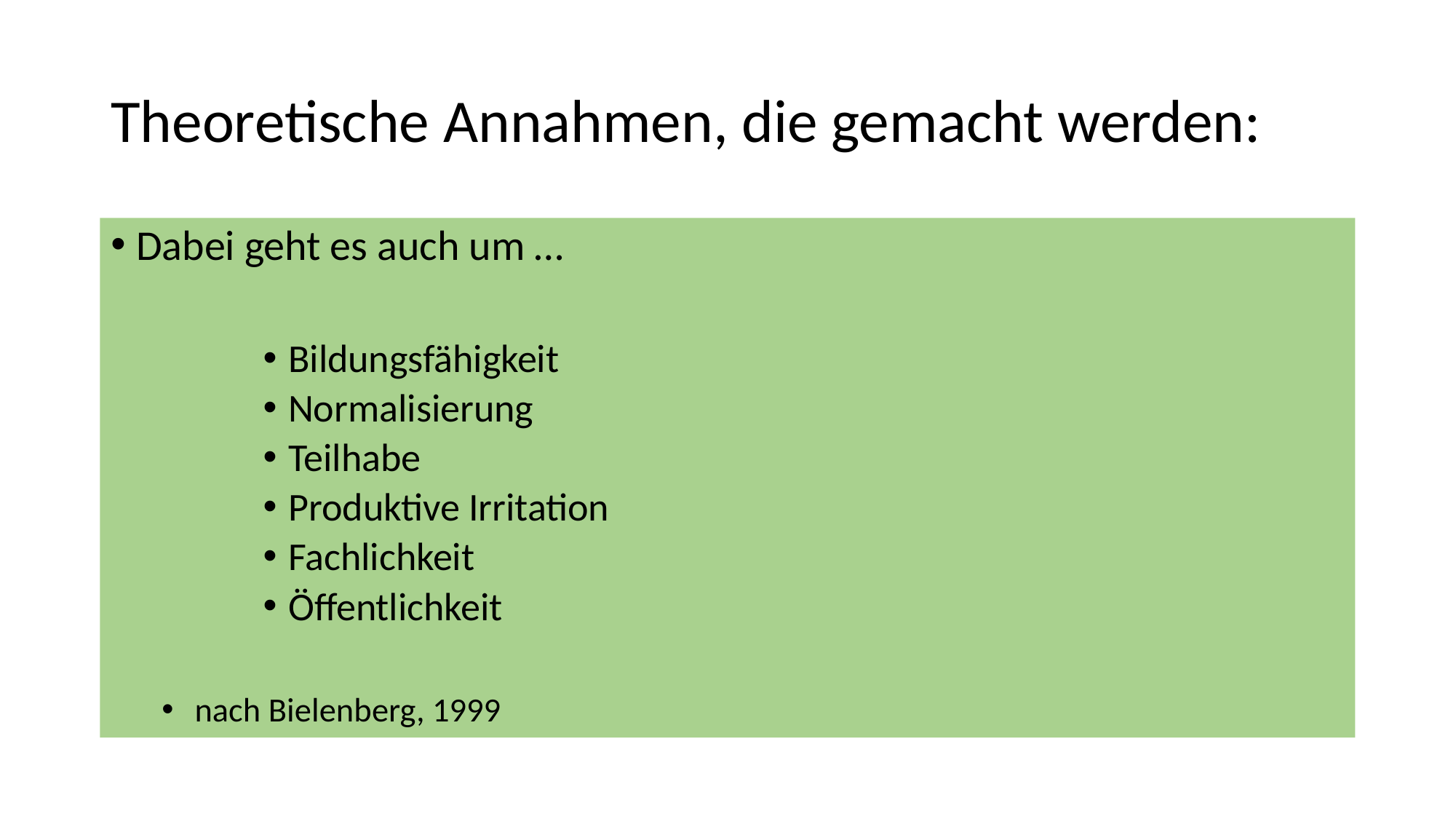

# Theoretische Annahmen, die gemacht werden:
Dabei geht es auch um …

Bildungsfähigkeit
Normalisierung
Teilhabe
Produktive Irritation
Fachlichkeit
Öffentlichkeit

 nach Bielenberg, 1999